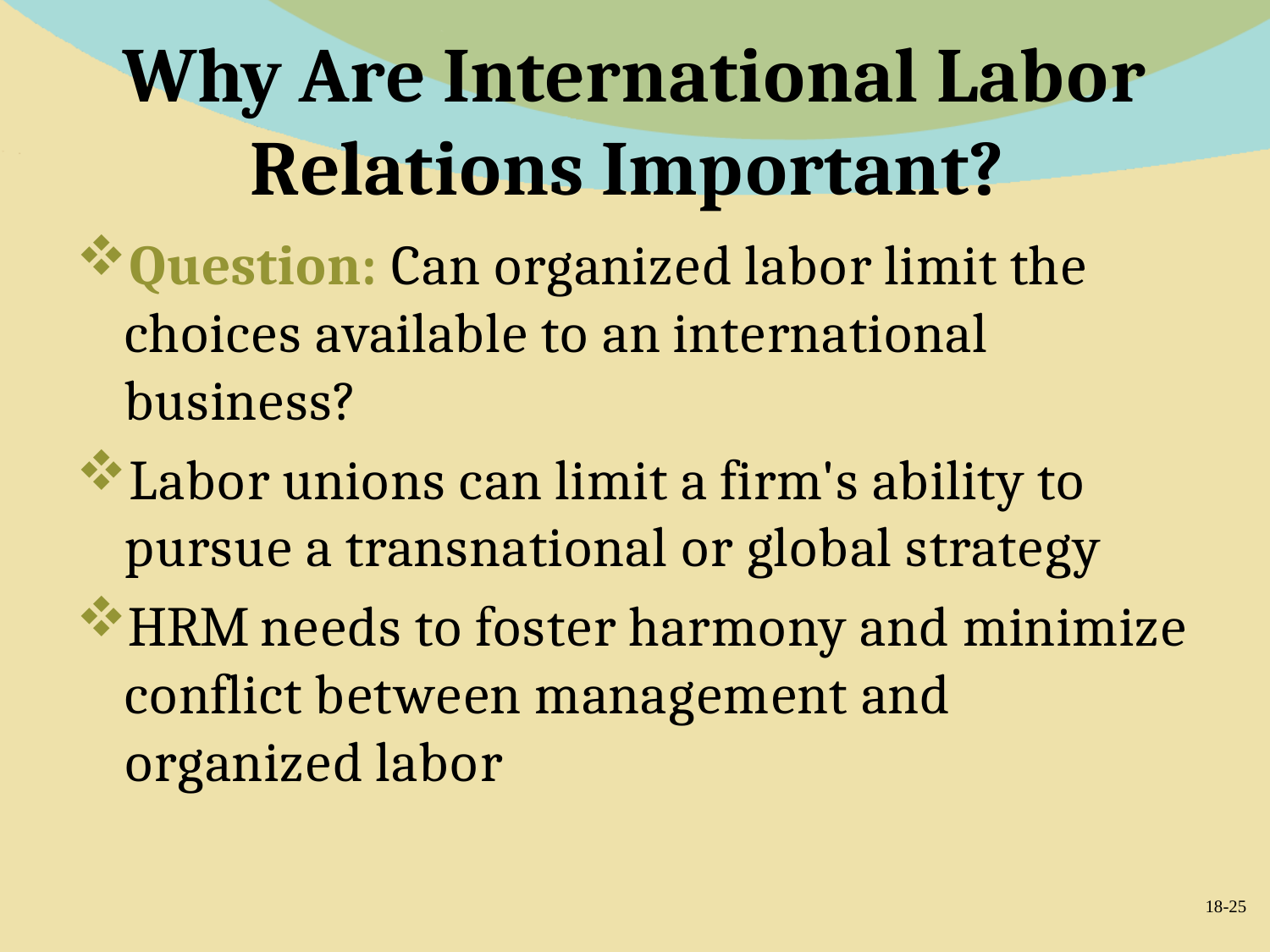

# Why Are International Labor Relations Important?
Question: Can organized labor limit the choices available to an international business?
Labor unions can limit a firm's ability to pursue a transnational or global strategy
HRM needs to foster harmony and minimize conflict between management and organized labor

18-25